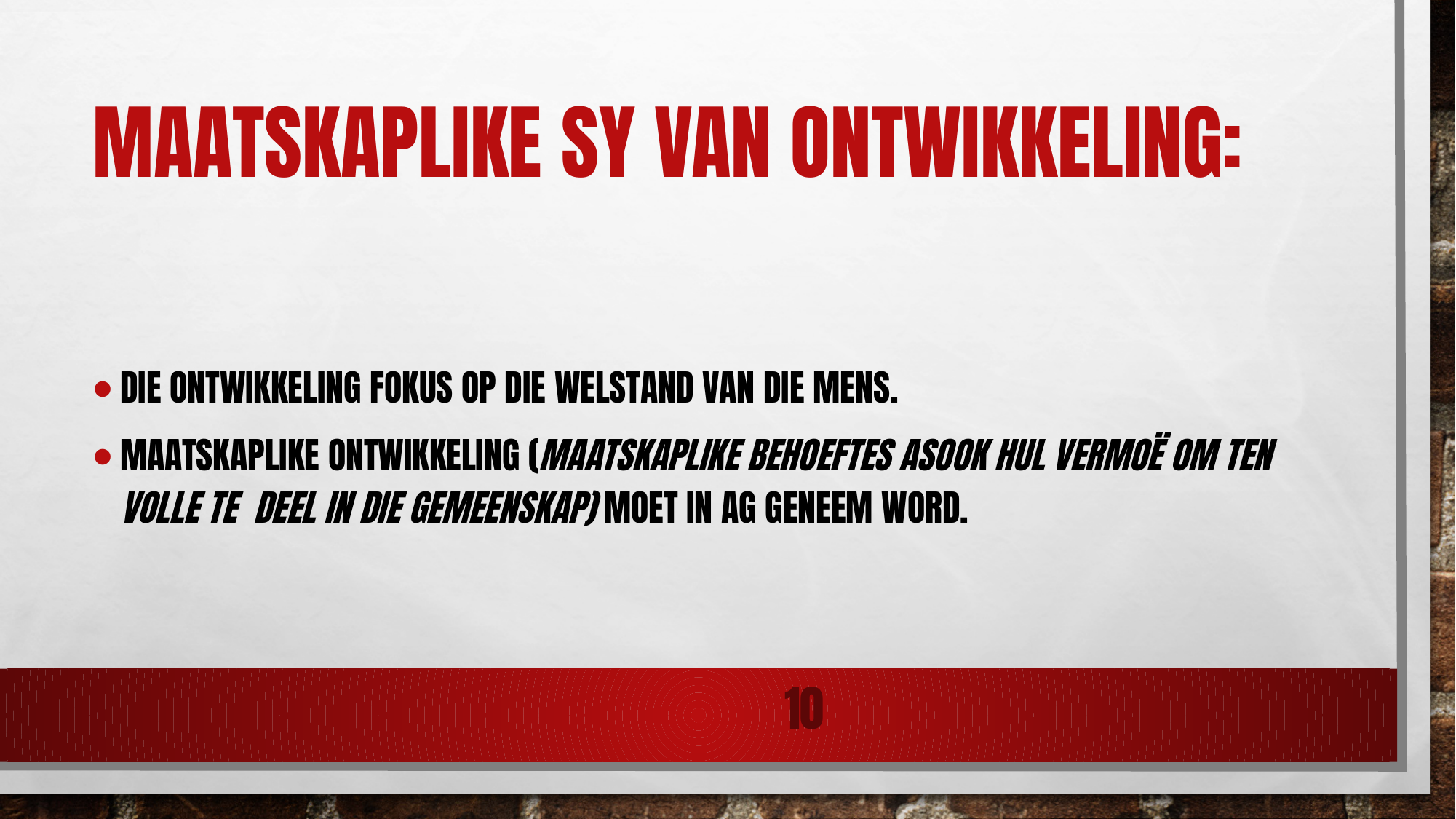

# Maatskaplike sy van ontwikkeling:
Die ontwikkeling fokus op die welstand van die mens.
Maatskaplike ontwikkeling (maatskaplike behoeftes asook hul vermoë om ten volle te  deel in die gemeenskap) moet in ag geneem word.
10